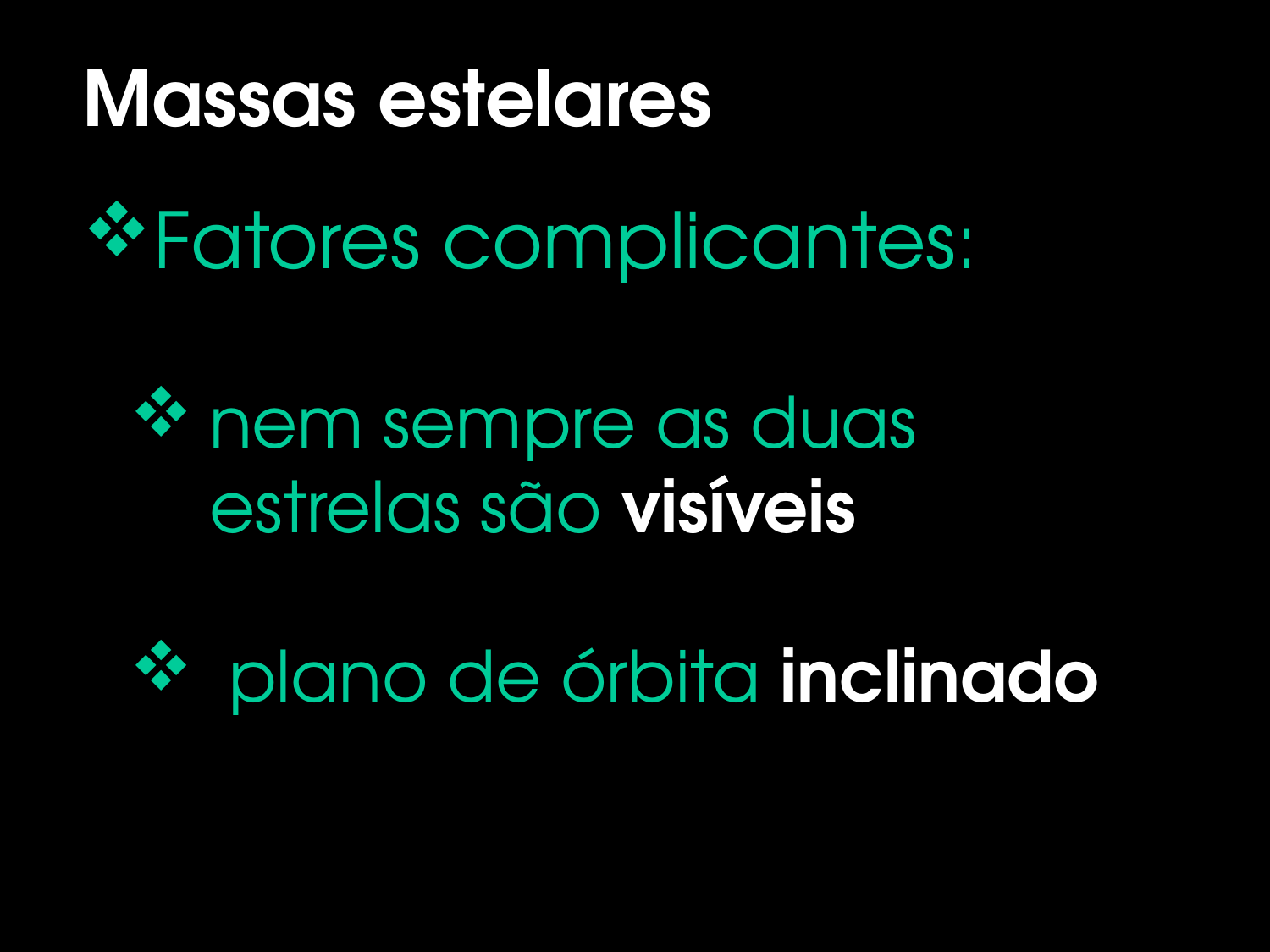

Massas estelares

Fatores complicantes:

nem sempre as duas estrelas são visíveis

 plano de órbita inclinado

54